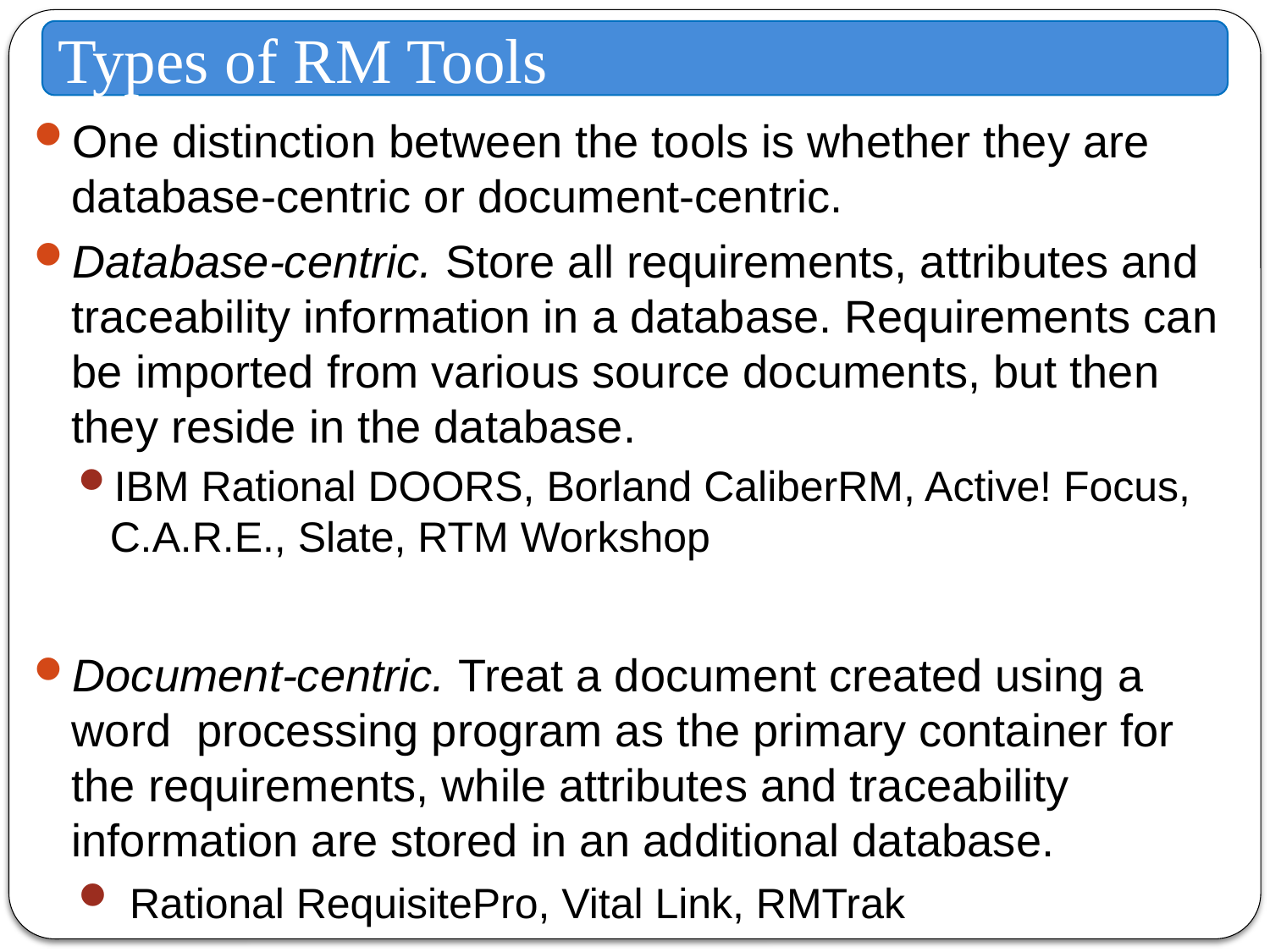

Types of RM Tools
One distinction between the tools is whether they are database-centric or document-centric.
Database-centric. Store all requirements, attributes and traceability information in a database. Requirements can be imported from various source documents, but then they reside in the database.
IBM Rational DOORS, Borland CaliberRM, Active! Focus, C.A.R.E., Slate, RTM Workshop

Document-centric. Treat a document created using a word  processing program as the primary container for the requirements, while attributes and traceability information are stored in an additional database.
 Rational RequisitePro, Vital Link, RMTrak